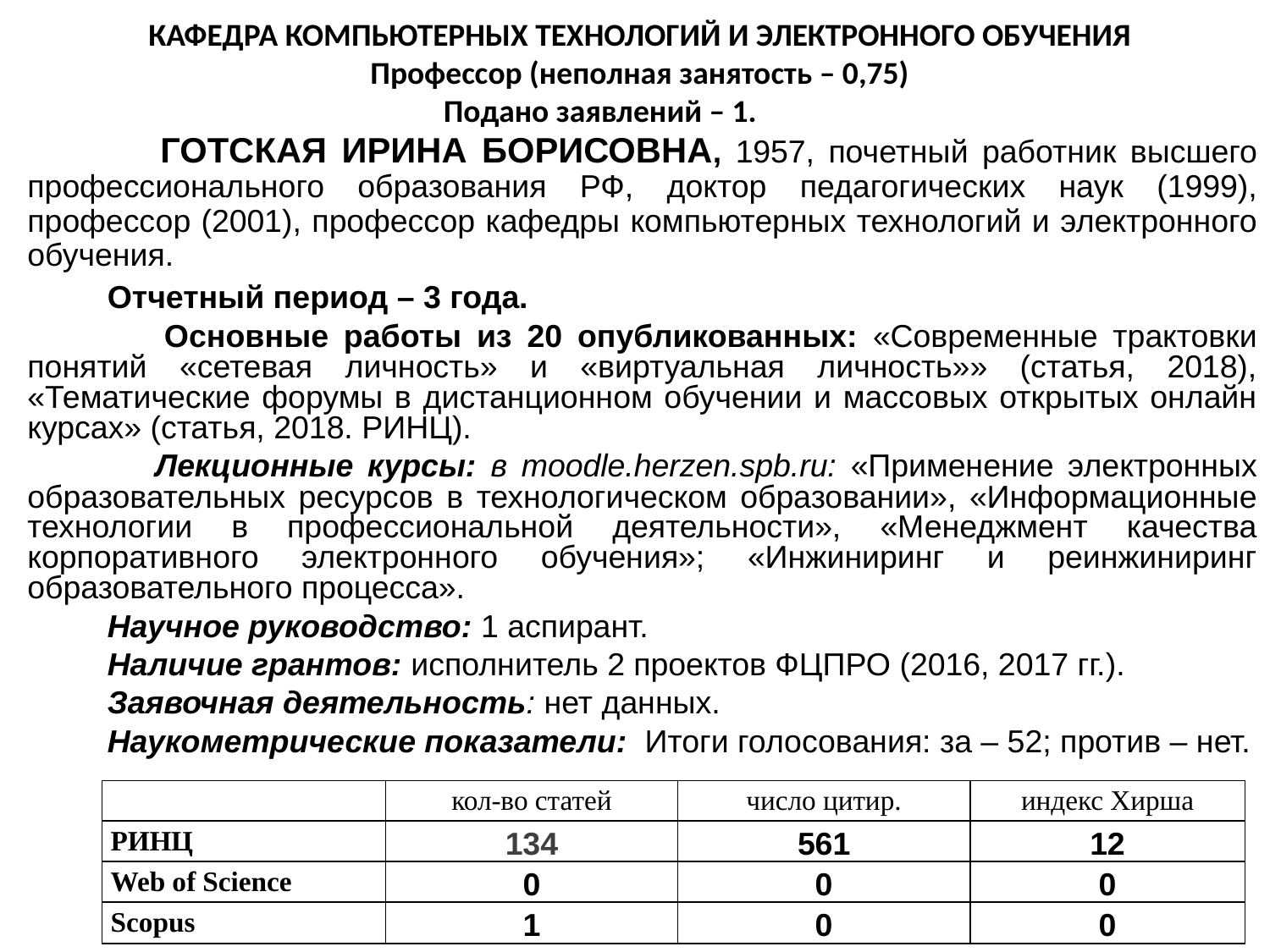

КАФЕДРА КОМПЬЮТЕРНЫХ ТЕХНОЛОГИЙ И ЭЛЕКТРОННОГО ОБУЧЕНИЯ
Профессор (неполная занятость – 0,75)
Подано заявлений – 1.
         ГОТСКАЯ ИРИНА БОРИСОВНА, 1957, почетный работник высшего профессионального образования РФ, доктор педагогических наук (1999), профессор (2001), профессор кафедры компьютерных технологий и электронного обучения.
         Отчетный период – 3 года.
         Основные работы из 20 опубликованных: «Современные трактовки понятий «сетевая личность» и «виртуальная личность»» (статья, 2018), «Тематические форумы в дистанционном обучении и массовых открытых онлайн курсах» (статья, 2018. РИНЦ).
         Лекционные курсы: в moodle.herzen.spb.ru: «Применение электронных образовательных ресурсов в технологическом образовании», «Информационные технологии в профессиональной деятельности», «Менеджмент качества корпоративного электронного обучения»; «Инжиниринг и реинжиниринг образовательного процесса».
         Научное руководство: 1 аспирант.
         Наличие грантов: исполнитель 2 проектов ФЦПРО (2016, 2017 гг.).
         Заявочная деятельность: нет данных.
         Наукометрические показатели:  Итоги голосования: за – 52; против – нет.

|  | кол-во статей | число цитир. | индекс Хирша |
| --- | --- | --- | --- |
| РИНЦ | 134 | 561 | 12 |
| Web of Science | 0 | 0 | 0 |
| Scopus | 1 | 0 | 0 |